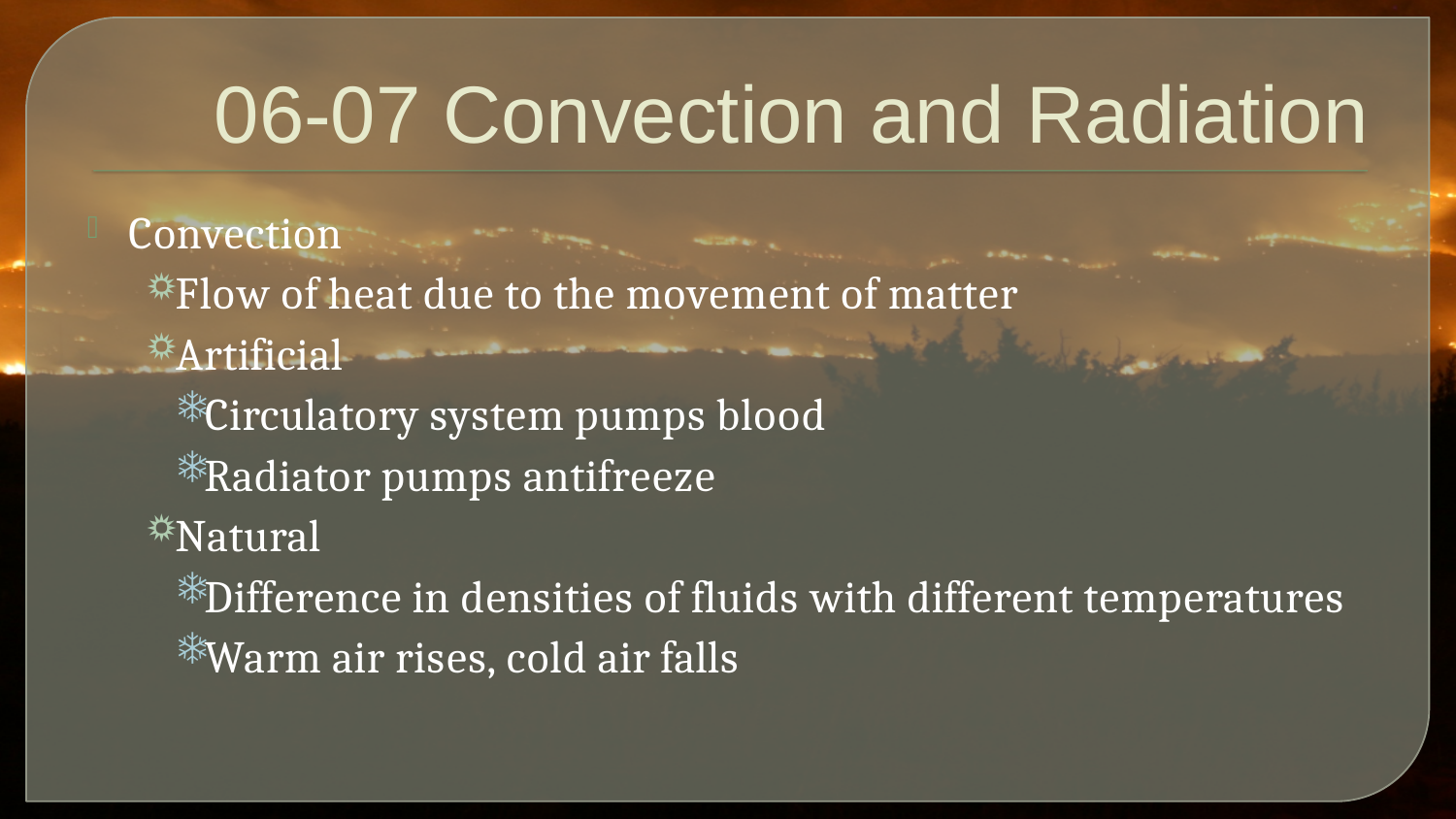

# 06-07 Convection and Radiation
Convection
Flow of heat due to the movement of matter
Artificial
Circulatory system pumps blood
Radiator pumps antifreeze
Natural
Difference in densities of fluids with different temperatures
Warm air rises, cold air falls